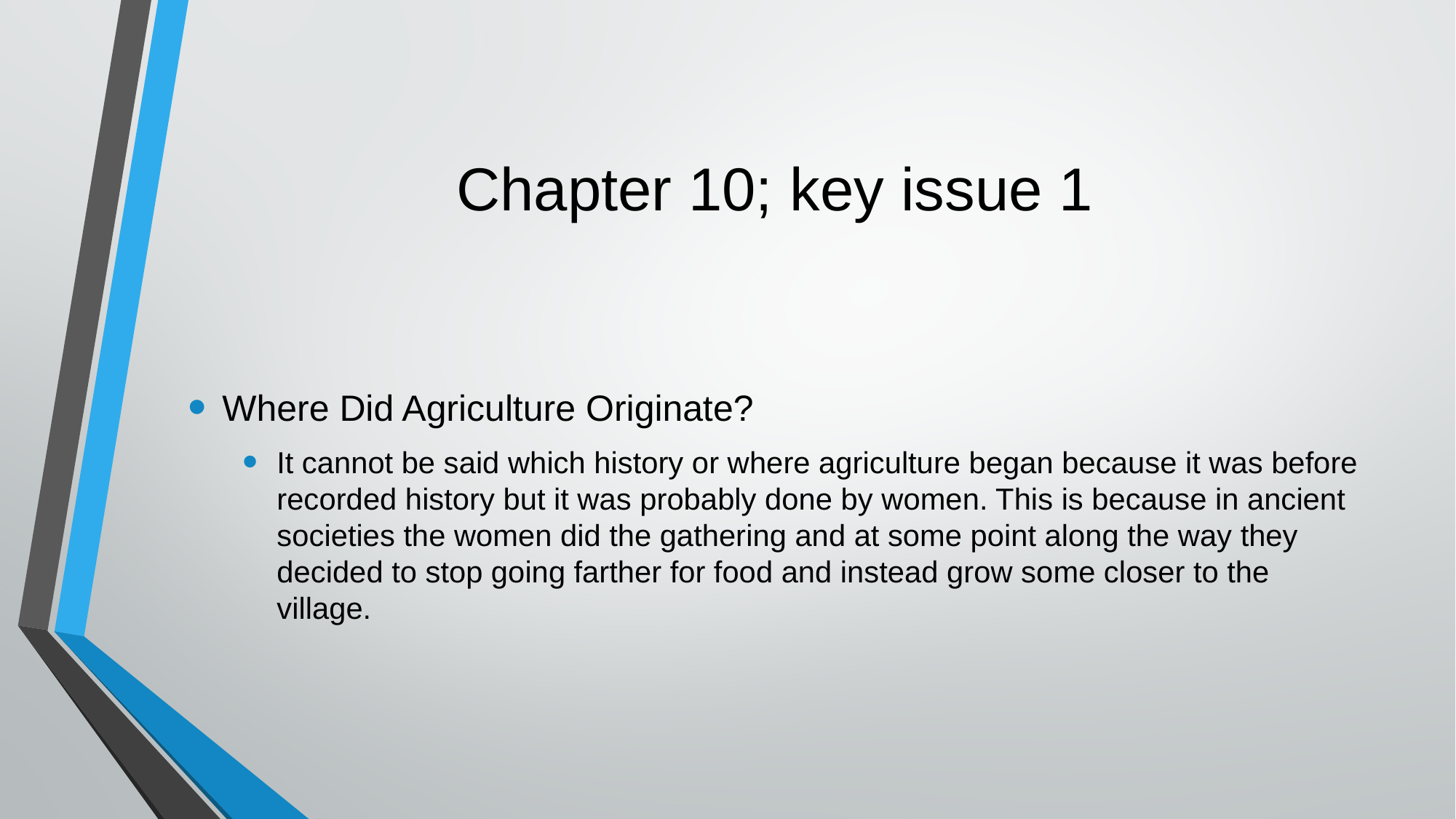

# Chapter 10; key issue 1
Where Did Agriculture Originate?
It cannot be said which history or where agriculture began because it was before recorded history but it was probably done by women. This is because in ancient societies the women did the gathering and at some point along the way they decided to stop going farther for food and instead grow some closer to the village.